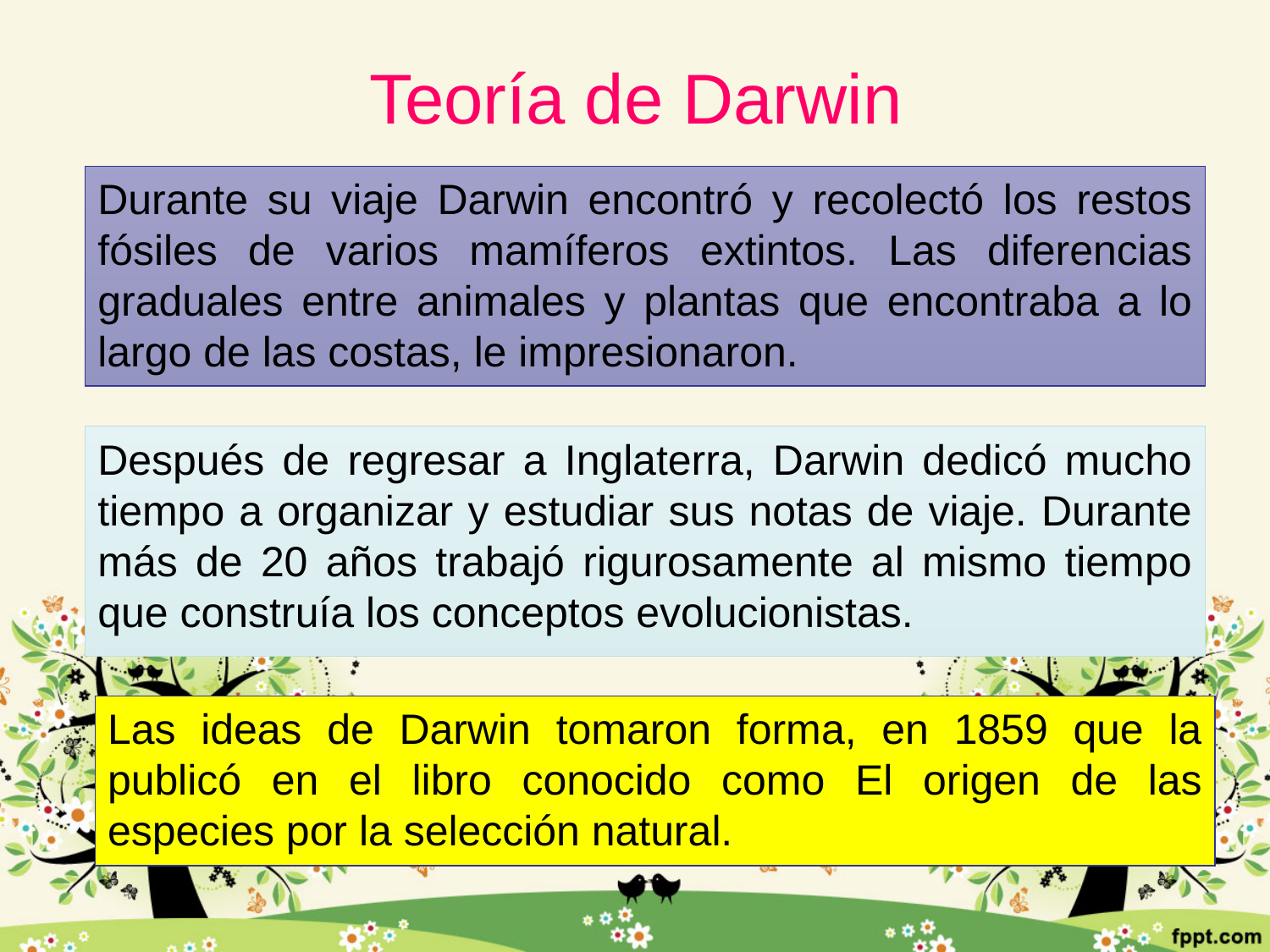

Teoría de Darwin
Durante su viaje Darwin encontró y recolectó los restos fósiles de varios mamíferos extintos. Las diferencias graduales entre animales y plantas que encontraba a lo largo de las costas, le impresionaron.
Después de regresar a Inglaterra, Darwin dedicó mucho tiempo a organizar y estudiar sus notas de viaje. Durante más de 20 años trabajó rigurosamente al mismo tiempo que construía los conceptos evolucionistas.
Las ideas de Darwin tomaron forma, en 1859 que la publicó en el libro conocido como El origen de las especies por la selección natural.